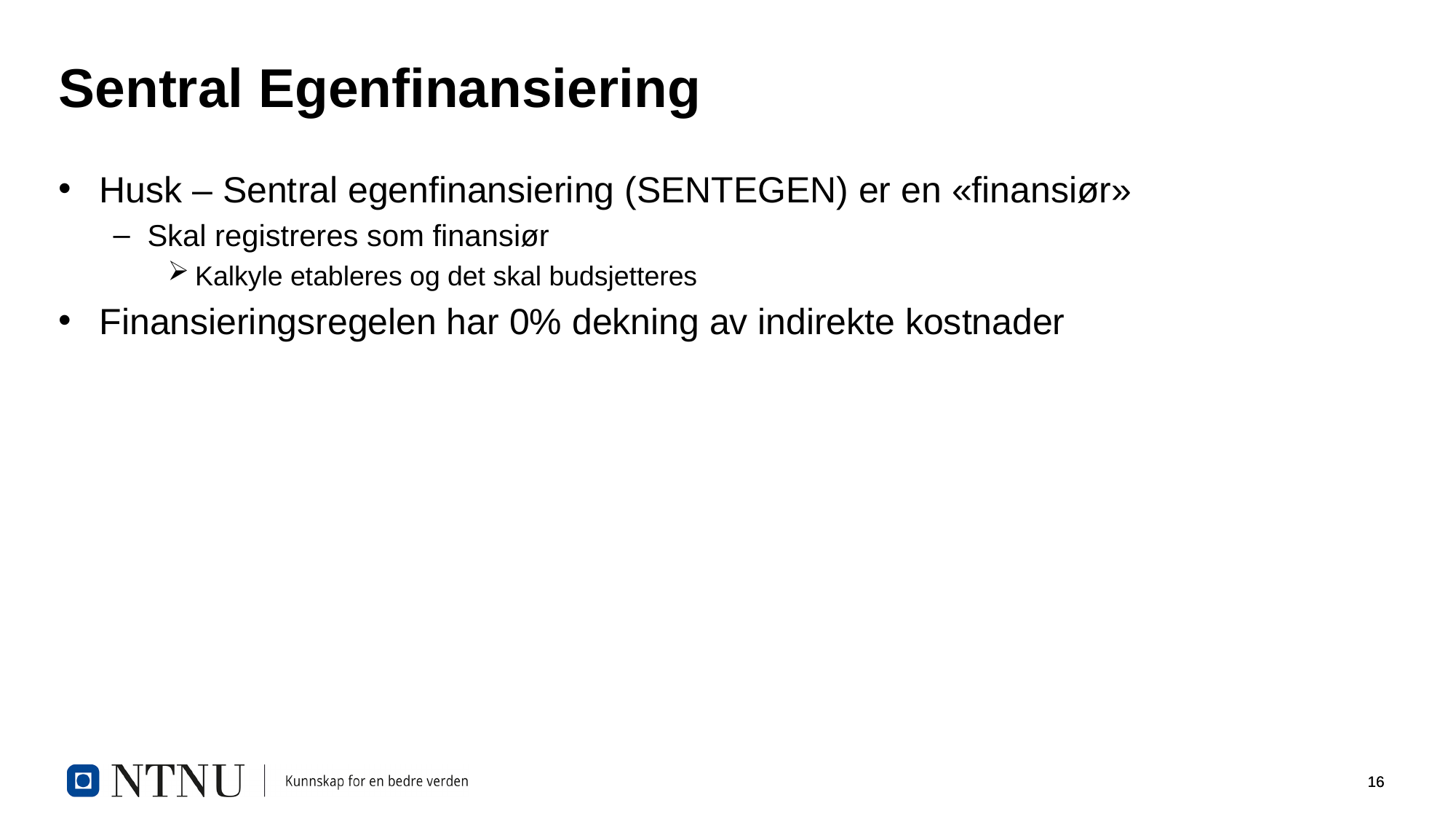

# Sentral Egenfinansiering
Husk – Sentral egenfinansiering (SENTEGEN) er en «finansiør»
Skal registreres som finansiør
Kalkyle etableres og det skal budsjetteres
Finansieringsregelen har 0% dekning av indirekte kostnader